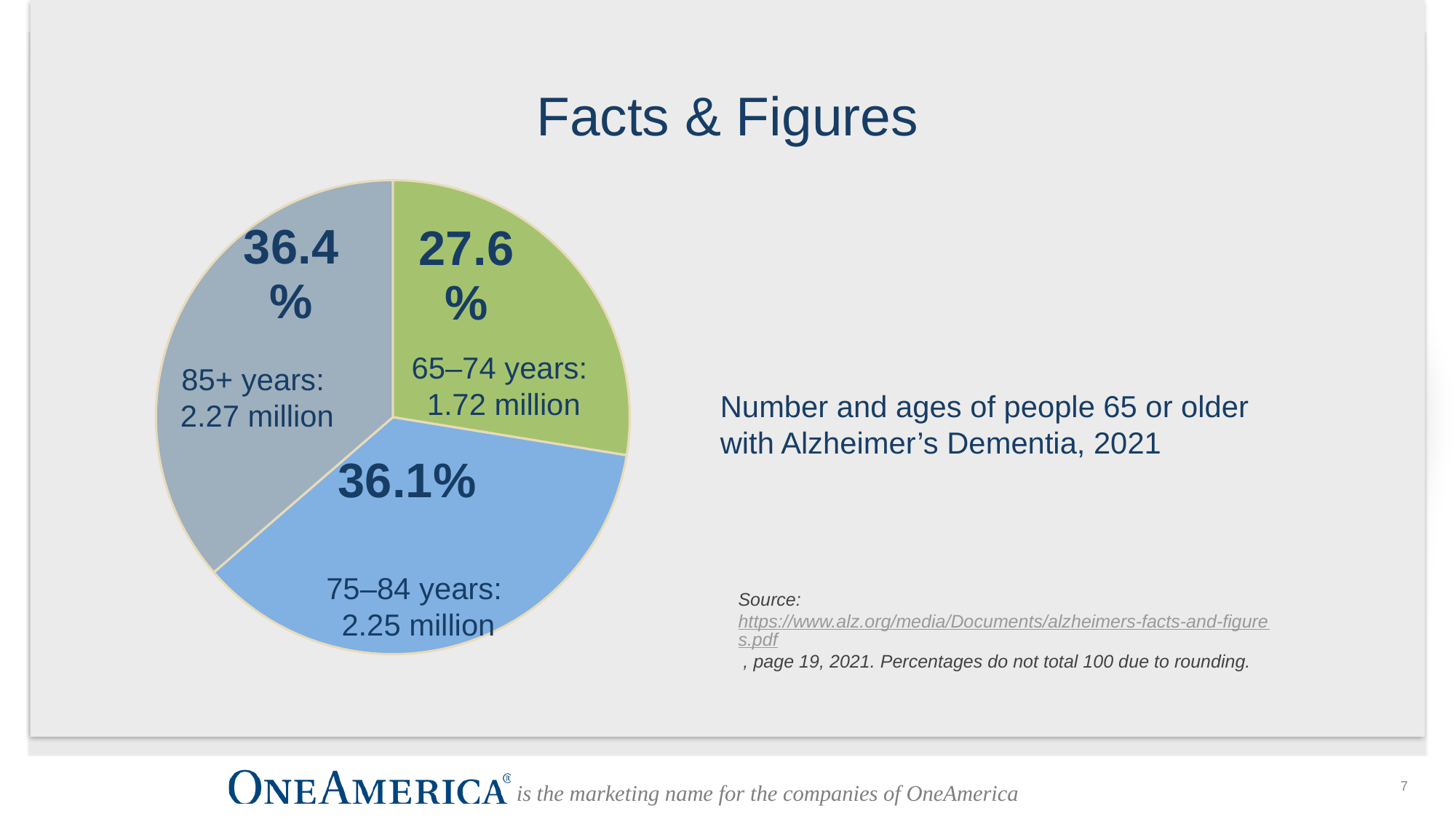

# Facts & Figures

### Chart

| Category | Sales |
|---|---|
| 65–74 years: 1.72 million (27.6%) | 27.6 |
| 75–84 years: 2.25 million (36.1%) | 36.1 |
| 85+ years: 2.27 million (36.4%) | 36.4 |
65–74 years:
1.72 million
85+ years:
2.27 million
Number and ages of people 65 or older with Alzheimer’s Dementia, 2021
75–84 years:
2.25 million
Source: https://www.alz.org/media/Documents/alzheimers-facts-and-figures.pdf , page 19, 2021. Percentages do not total 100 due to rounding.